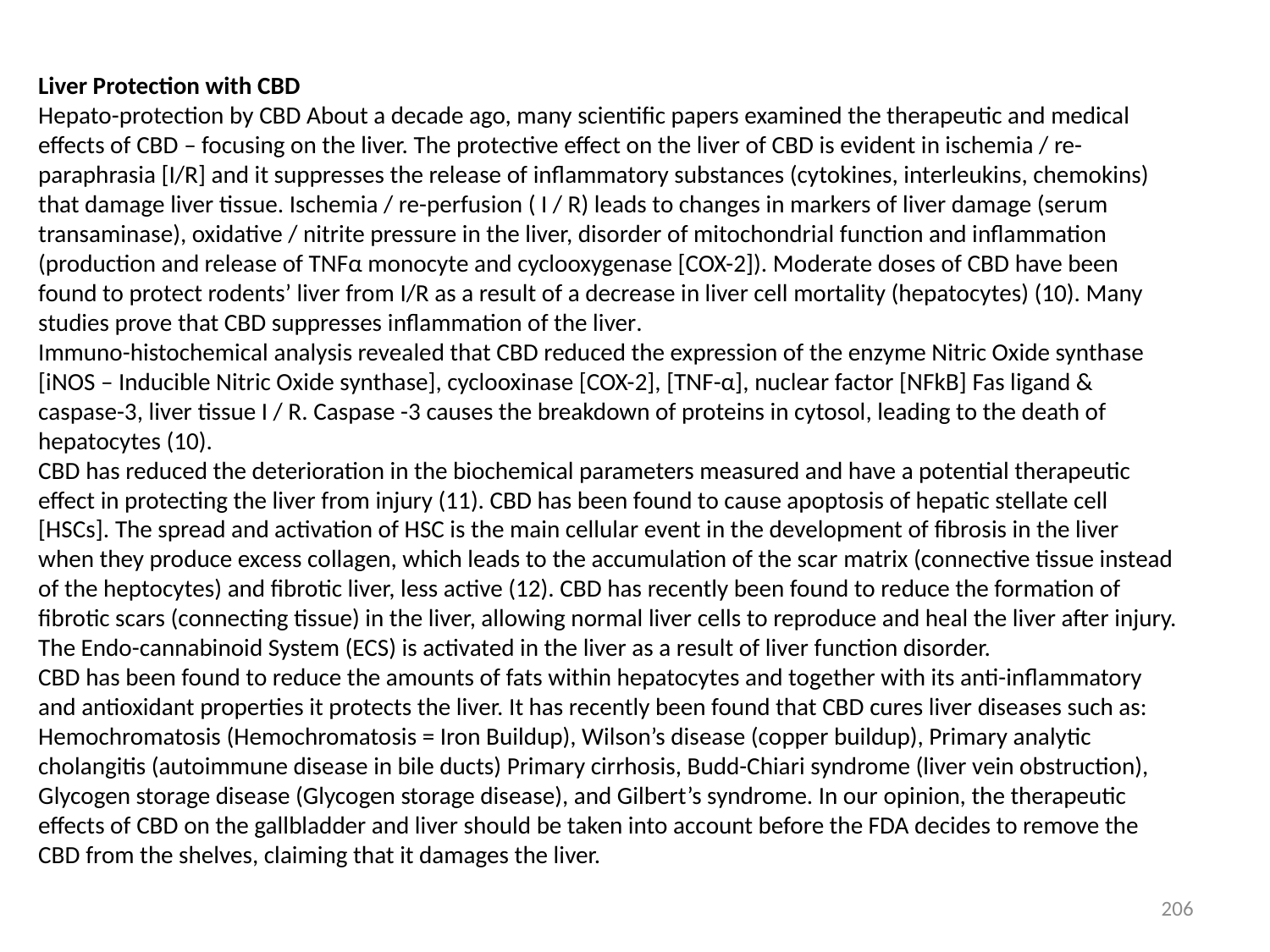

Liver Protection with CBD
Hepato-protection by CBD About a decade ago, many scientific papers examined the therapeutic and medical effects of CBD – focusing on the liver. The protective effect on the liver of CBD is evident in ischemia / re-paraphrasia [I/R] and it suppresses the release of inflammatory substances (cytokines, interleukins, chemokins) that damage liver tissue. Ischemia / re-perfusion ( I / R) leads to changes in markers of liver damage (serum transaminase), oxidative / nitrite pressure in the liver, disorder of mitochondrial function and inflammation (production and release of TNFα monocyte and cyclooxygenase [COX-2]). Moderate doses of CBD have been found to protect rodents’ liver from I/R as a result of a decrease in liver cell mortality (hepatocytes) (10). Many studies prove that CBD suppresses inflammation of the liver.
Immuno-histochemical analysis revealed that CBD reduced the expression of the enzyme Nitric Oxide synthase [iNOS – Inducible Nitric Oxide synthase], cyclooxinase [COX-2], [TNF-α], nuclear factor [NFkB] Fas ligand & caspase-3, liver tissue I / R. Caspase -3 causes the breakdown of proteins in cytosol, leading to the death of hepatocytes (10).
CBD has reduced the deterioration in the biochemical parameters measured and have a potential therapeutic effect in protecting the liver from injury (11). CBD has been found to cause apoptosis of hepatic stellate cell [HSCs]. The spread and activation of HSC is the main cellular event in the development of fibrosis in the liver when they produce excess collagen, which leads to the accumulation of the scar matrix (connective tissue instead of the heptocytes) and fibrotic liver, less active (12). CBD has recently been found to reduce the formation of fibrotic scars (connecting tissue) in the liver, allowing normal liver cells to reproduce and heal the liver after injury. The Endo-cannabinoid System (ECS) is activated in the liver as a result of liver function disorder.
CBD has been found to reduce the amounts of fats within hepatocytes and together with its anti-inflammatory and antioxidant properties it protects the liver. It has recently been found that CBD cures liver diseases such as: Hemochromatosis (Hemochromatosis = Iron Buildup), Wilson’s disease (copper buildup), Primary analytic cholangitis (autoimmune disease in bile ducts) Primary cirrhosis, Budd-Chiari syndrome (liver vein obstruction), Glycogen storage disease (Glycogen storage disease), and Gilbert’s syndrome. In our opinion, the therapeutic effects of CBD on the gallbladder and liver should be taken into account before the FDA decides to remove the CBD from the shelves, claiming that it damages the liver.
206